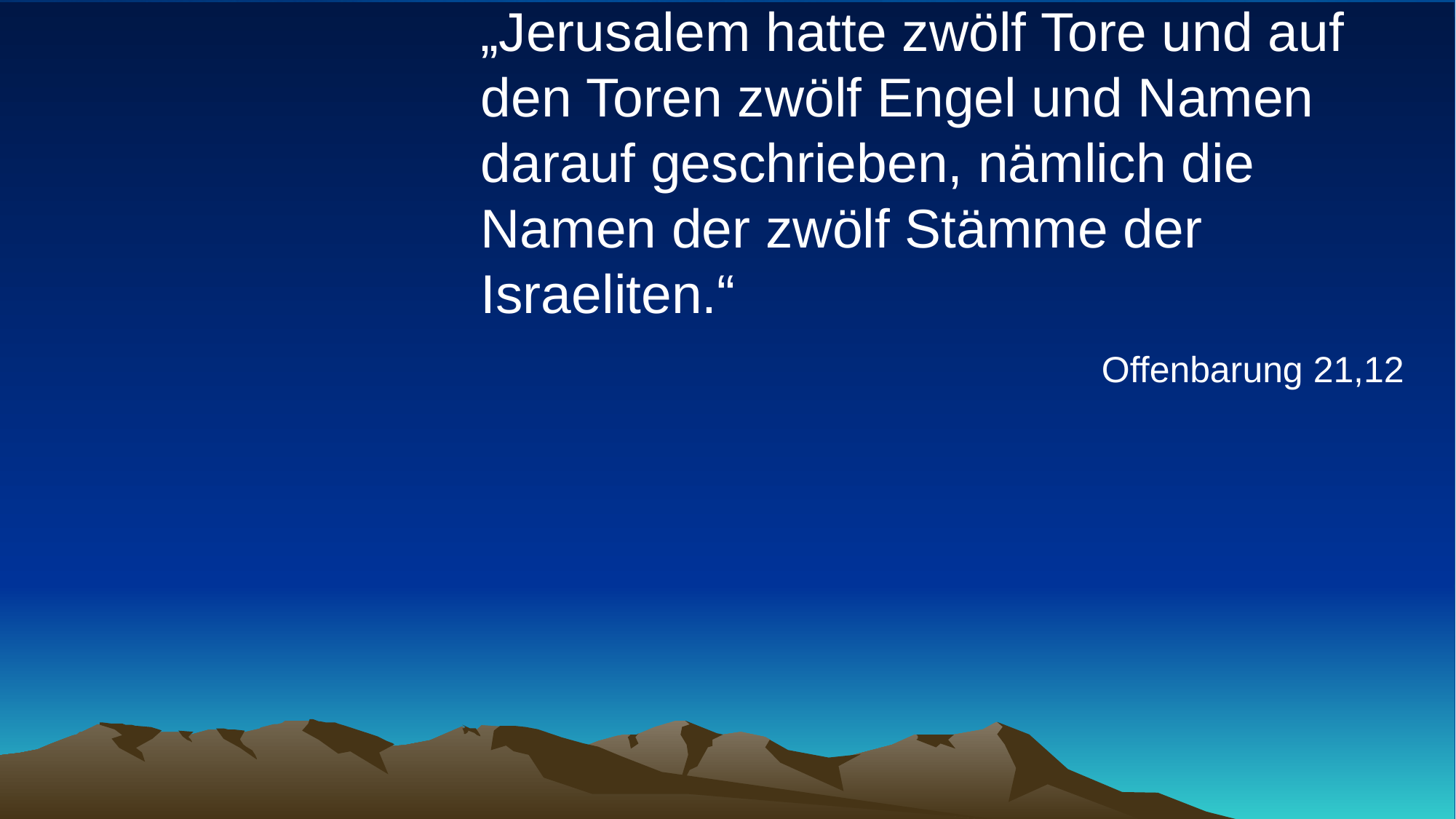

# „Jerusalem hatte zwölf Tore und auf den Toren zwölf Engel und Namen darauf geschrieben, nämlich die Namen der zwölf Stämme der Israeliten.“
Offenbarung 21,12